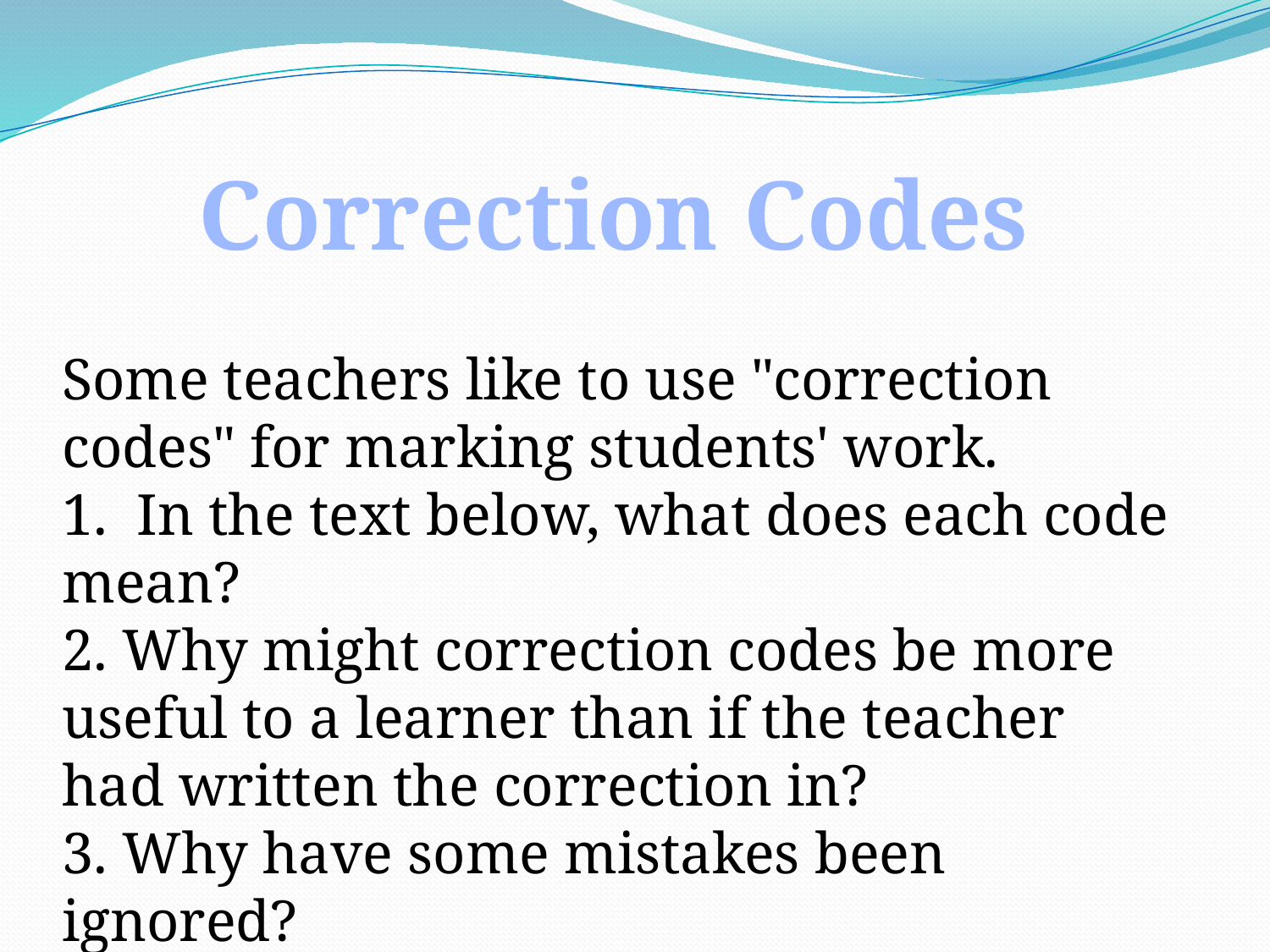

Correction Codes
Some teachers like to use "correction codes" for marking students' work.
1.  In the text below, what does each code mean?
2. Why might correction codes be more useful to a learner than if the teacher had written the correction in?
3. Why have some mistakes been ignored?